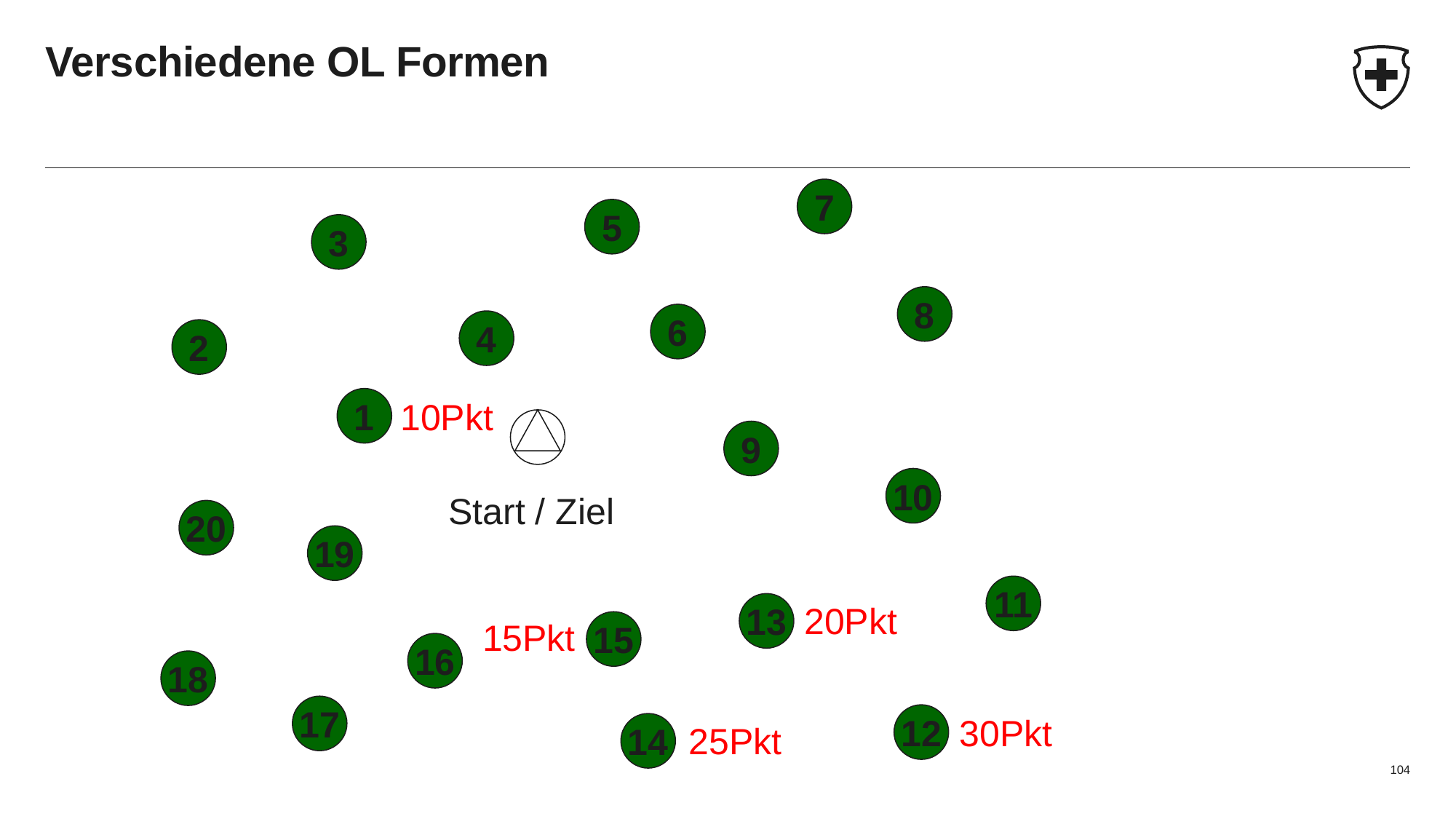

# Verschiedene OL Formen
7
6
8
9
5
3
2
4
1

10Pkt

Start / Ziel
10
13
11
12
20
19
18
16
17
20Pkt
15Pkt
15
30Pkt
25Pkt
14
104